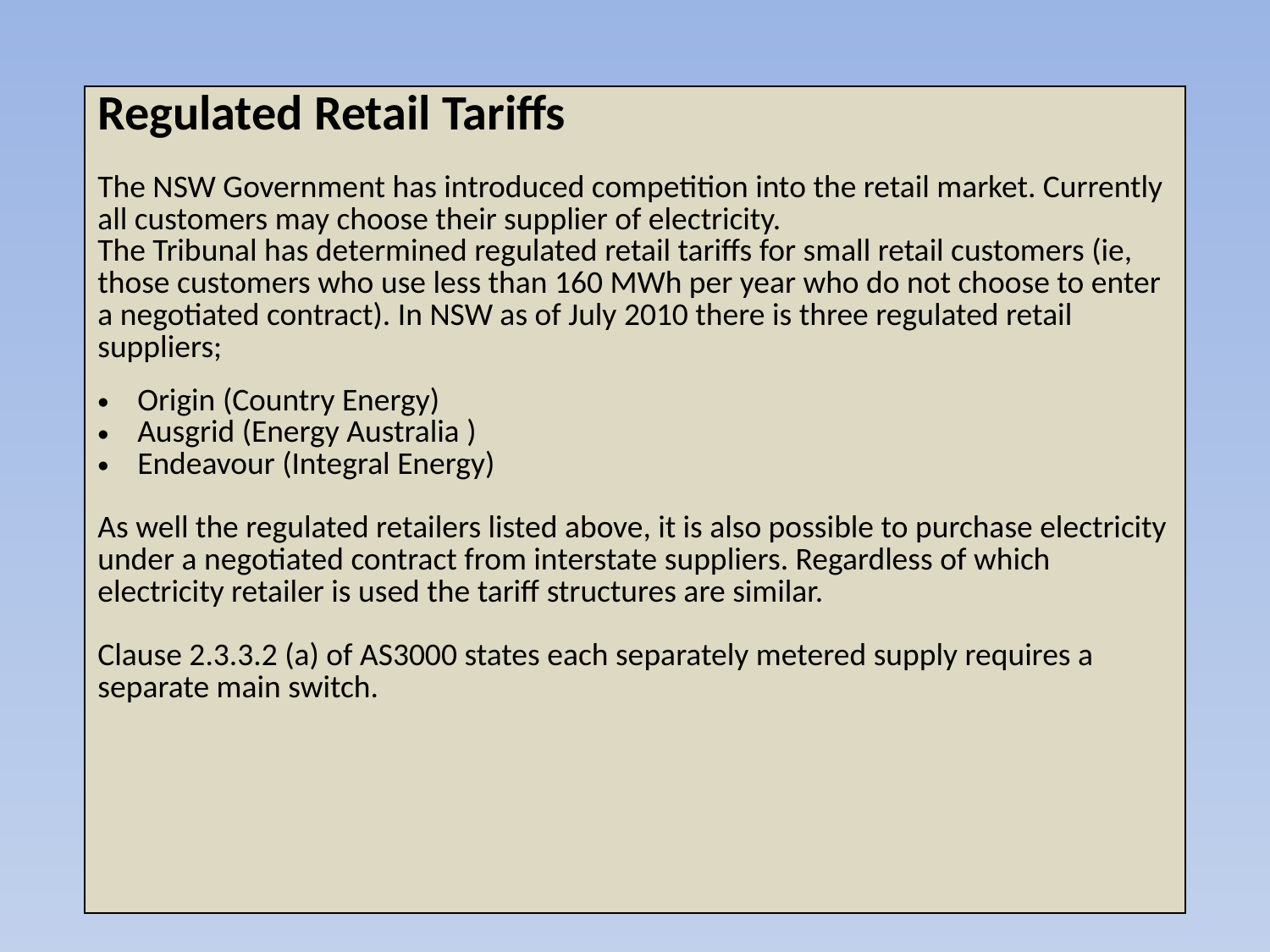

| Regulated Retail Tariffs The NSW Government has introduced competition into the retail market. Currently all customers may choose their supplier of electricity. The Tribunal has determined regulated retail tariffs for small retail customers (ie, those customers who use less than 160 MWh per year who do not choose to enter a negotiated contract). In NSW as of July 2010 there is three regulated retail suppliers; Origin (Country Energy) Ausgrid (Energy Australia ) Endeavour (Integral Energy) As well the regulated retailers listed above, it is also possible to purchase electricity under a negotiated contract from interstate suppliers. Regardless of which electricity retailer is used the tariff structures are similar. Clause 2.3.3.2 (a) of AS3000 states each separately metered supply requires a separate main switch. |
| --- |